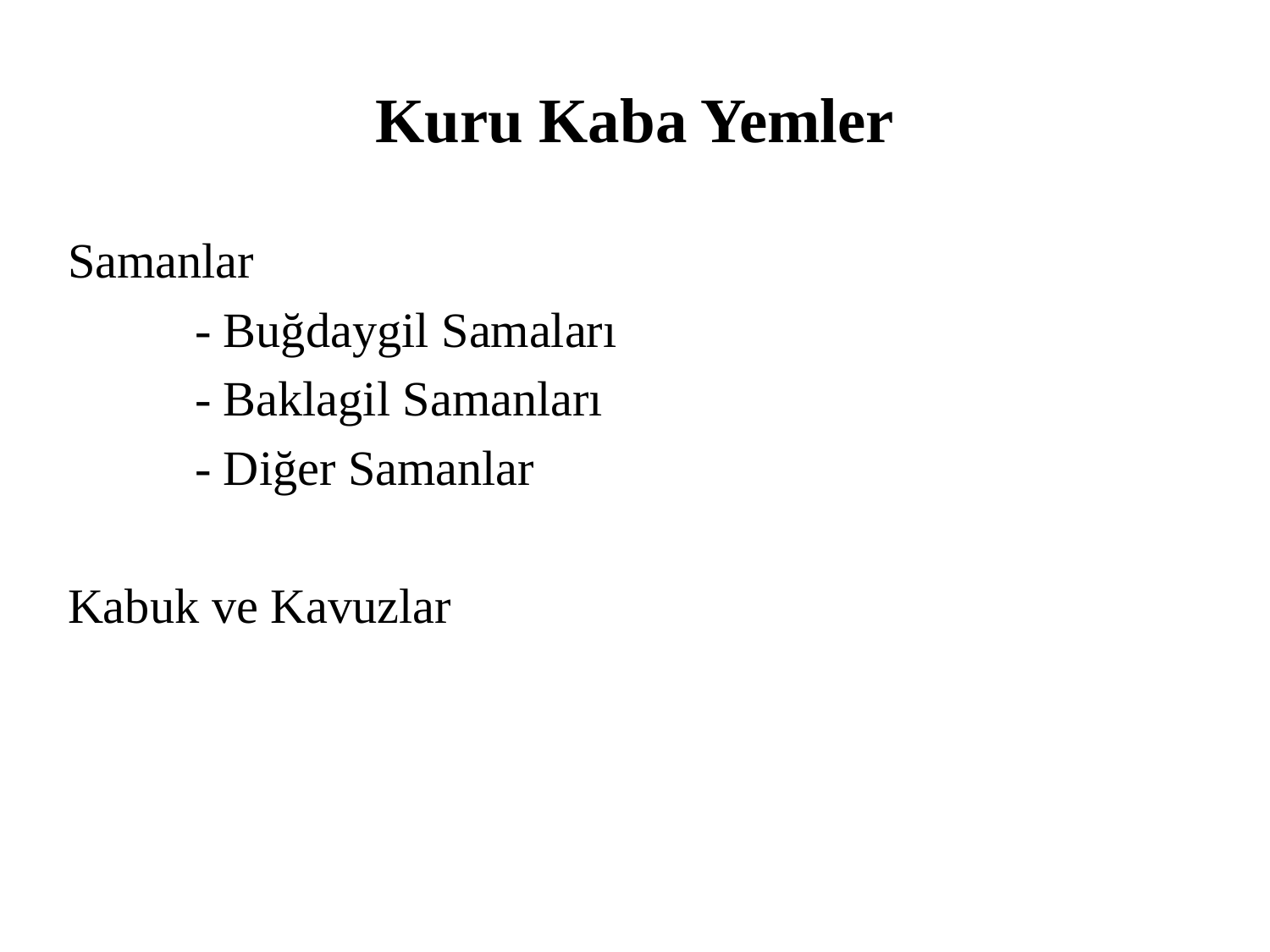

# Kuru Kaba Yemler
Samanlar
	- Buğdaygil Samaları
	- Baklagil Samanları
	- Diğer Samanlar

Kabuk ve Kavuzlar